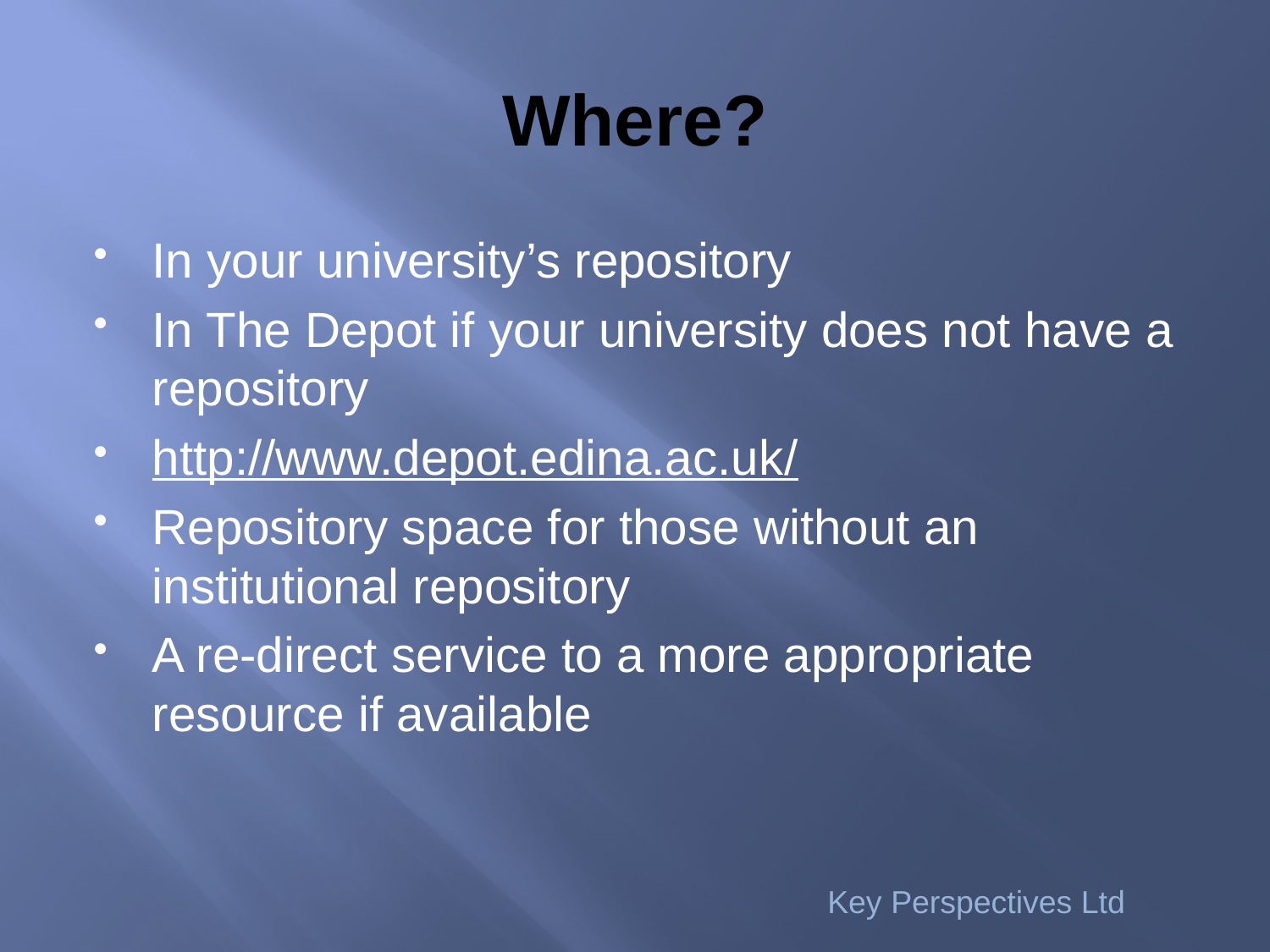

# Where?
In your university’s repository
In The Depot if your university does not have a repository
http://www.depot.edina.ac.uk/
Repository space for those without an institutional repository
A re-direct service to a more appropriate resource if available
Key Perspectives Ltd